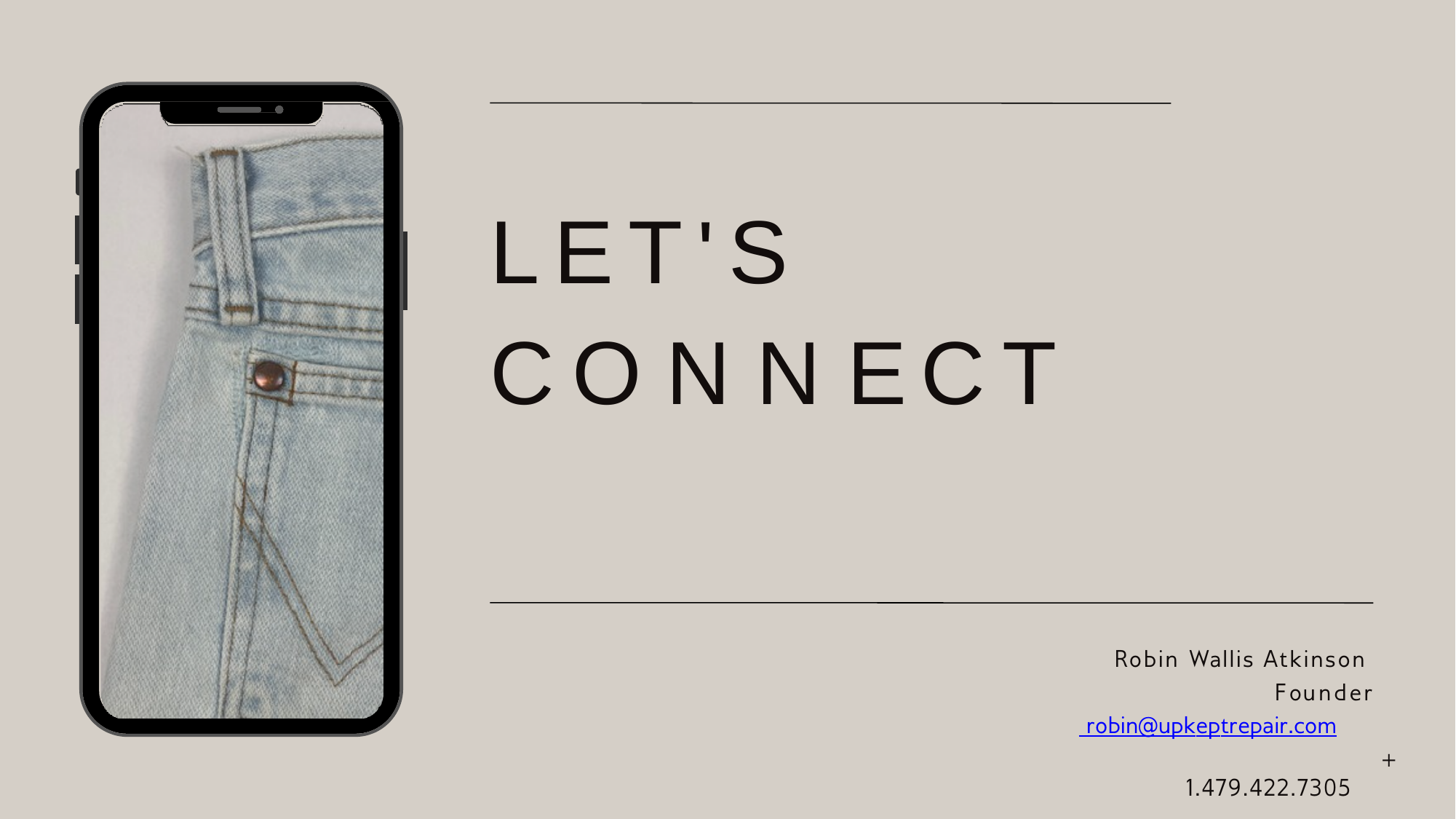

# LET'S
CONNECT

Robin Wallis Atkinson
Founder  robin@upkeptrepair.com
+1.479.422.7305